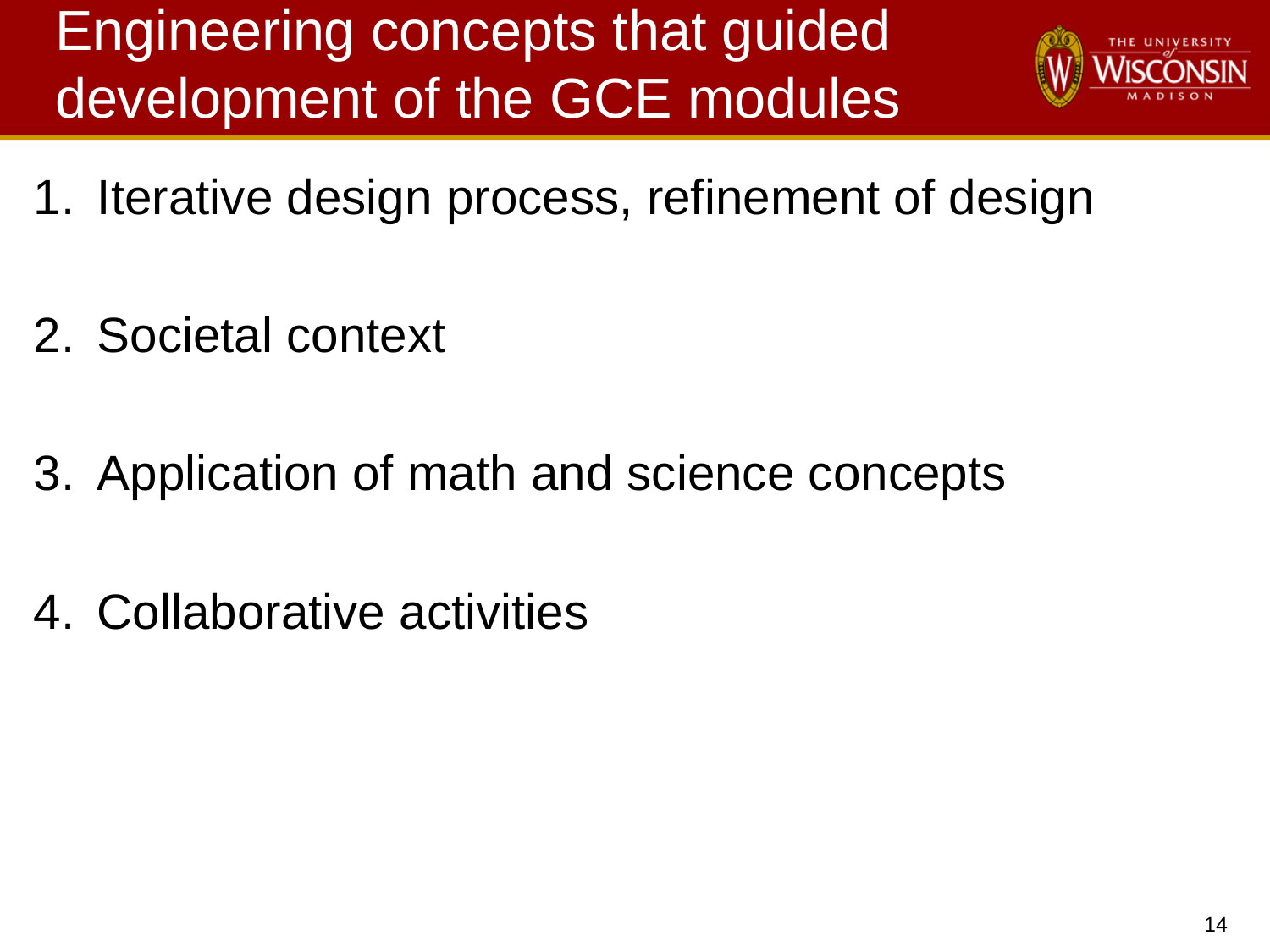

# Engineering concepts that guided development of the GCE modules
Iterative design process, refinement of design

Societal context

Application of math and science concepts

Collaborative activities